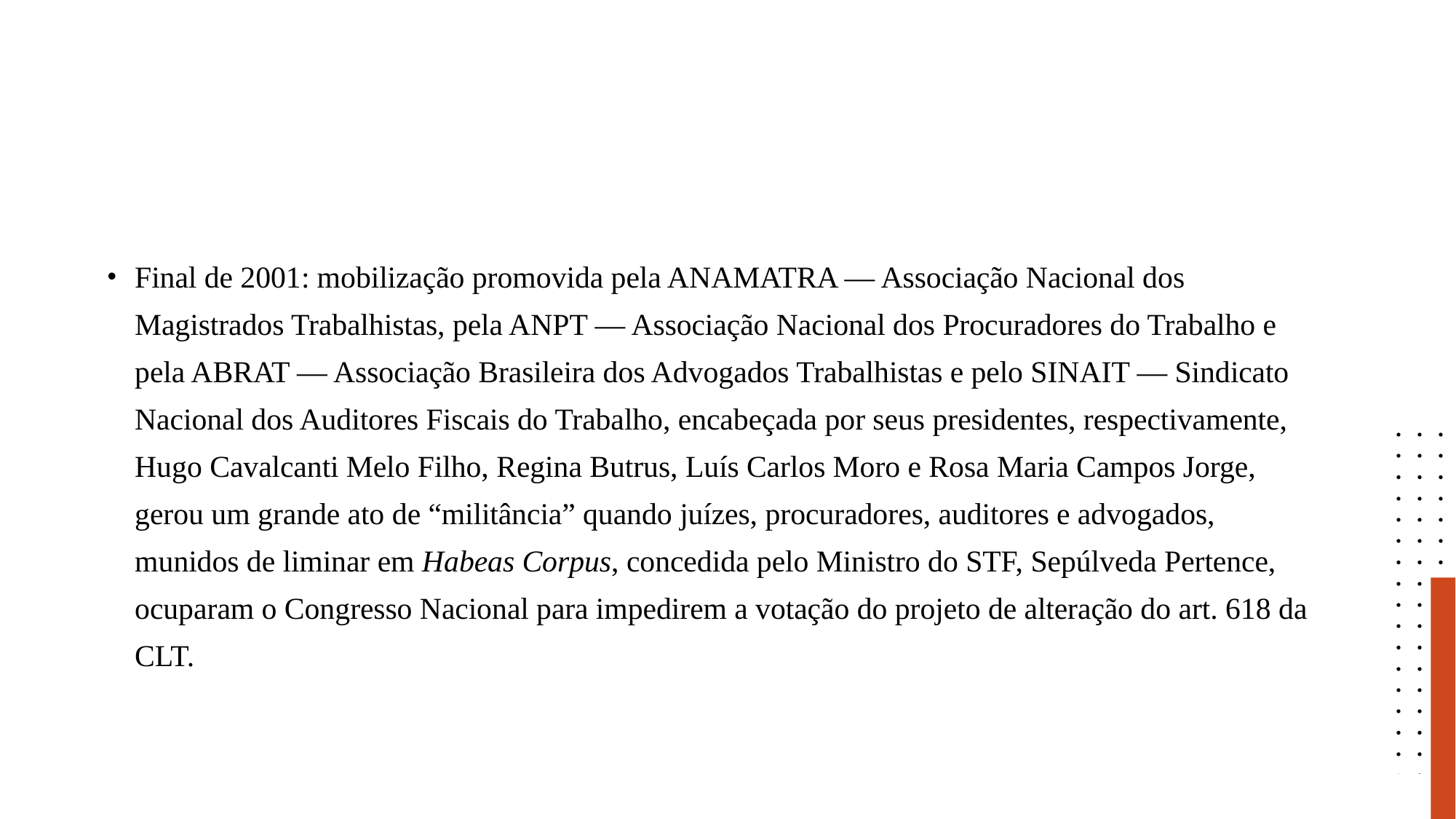

#
Final de 2001: mobilização promovida pela ANAMATRA — Associação Nacional dos Magistrados Trabalhistas, pela ANPT — Associação Nacional dos Procuradores do Trabalho e pela ABRAT — Associação Brasileira dos Advogados Trabalhistas e pelo SINAIT — Sindicato Nacional dos Auditores Fiscais do Trabalho, encabeçada por seus presidentes, respectivamente, Hugo Cavalcanti Melo Filho, Regina Butrus, Luís Carlos Moro e Rosa Maria Campos Jorge, gerou um grande ato de “militância” quando juízes, procuradores, auditores e advogados, munidos de liminar em Habeas Corpus, concedida pelo Ministro do STF, Sepúlveda Pertence, ocuparam o Congresso Nacional para impedirem a votação do projeto de alteração do art. 618 da CLT.